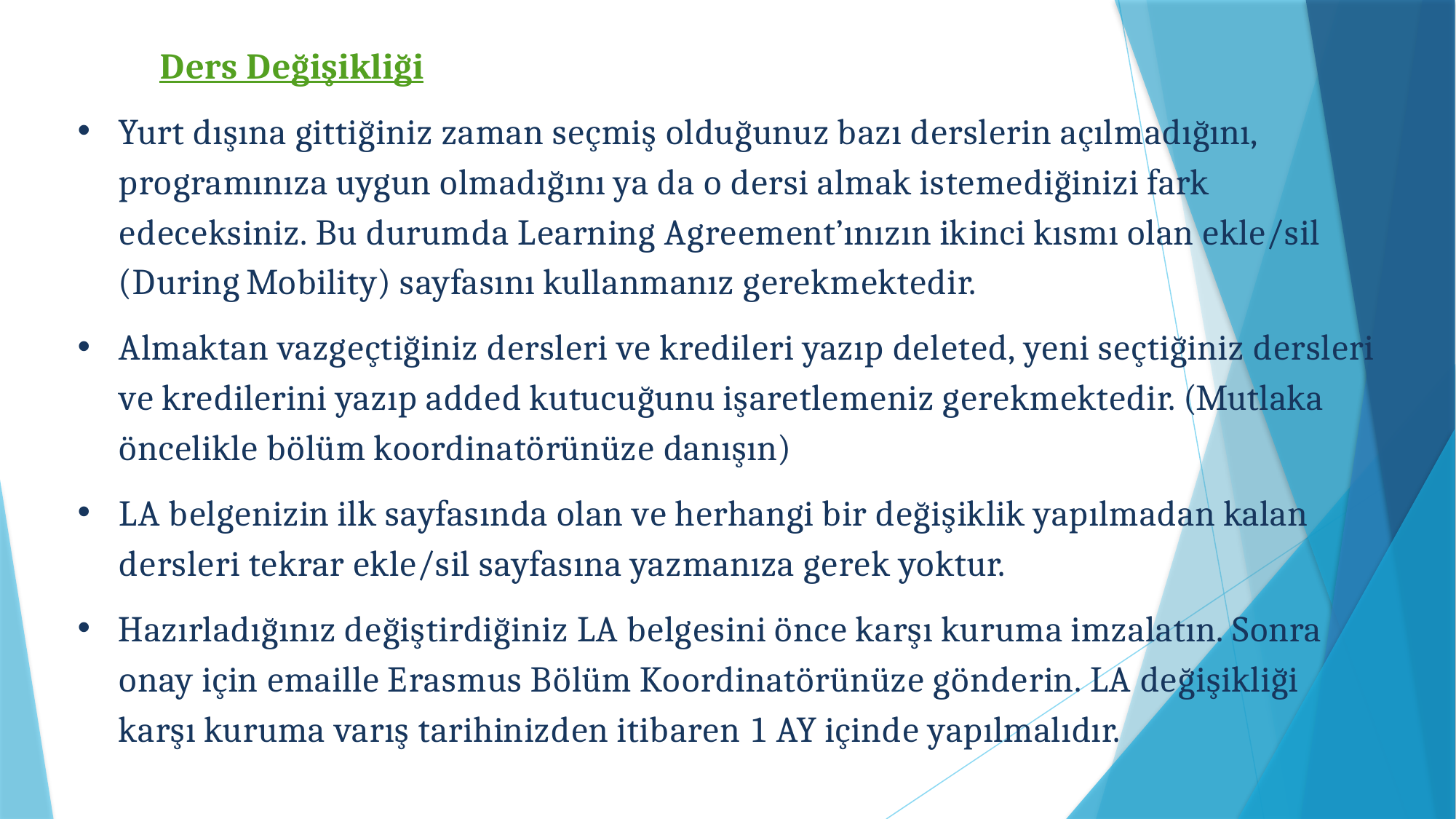

Ders Değişikliği
Yurt dışına gittiğiniz zaman seçmiş olduğunuz bazı derslerin açılmadığını, programınıza uygun olmadığını ya da o dersi almak istemediğinizi fark edeceksiniz. Bu durumda Learning Agreement’ınızın ikinci kısmı olan ekle/sil (During Mobility) sayfasını kullanmanız gerekmektedir.
Almaktan vazgeçtiğiniz dersleri ve kredileri yazıp deleted, yeni seçtiğiniz dersleri ve kredilerini yazıp added kutucuğunu işaretlemeniz gerekmektedir. (Mutlaka öncelikle bölüm koordinatörünüze danışın)
LA belgenizin ilk sayfasında olan ve herhangi bir değişiklik yapılmadan kalan dersleri tekrar ekle/sil sayfasına yazmanıza gerek yoktur.
Hazırladığınız değiştirdiğiniz LA belgesini önce karşı kuruma imzalatın. Sonra onay için emaille Erasmus Bölüm Koordinatörünüze gönderin. LA değişikliği karşı kuruma varış tarihinizden itibaren 1 AY içinde yapılmalıdır.